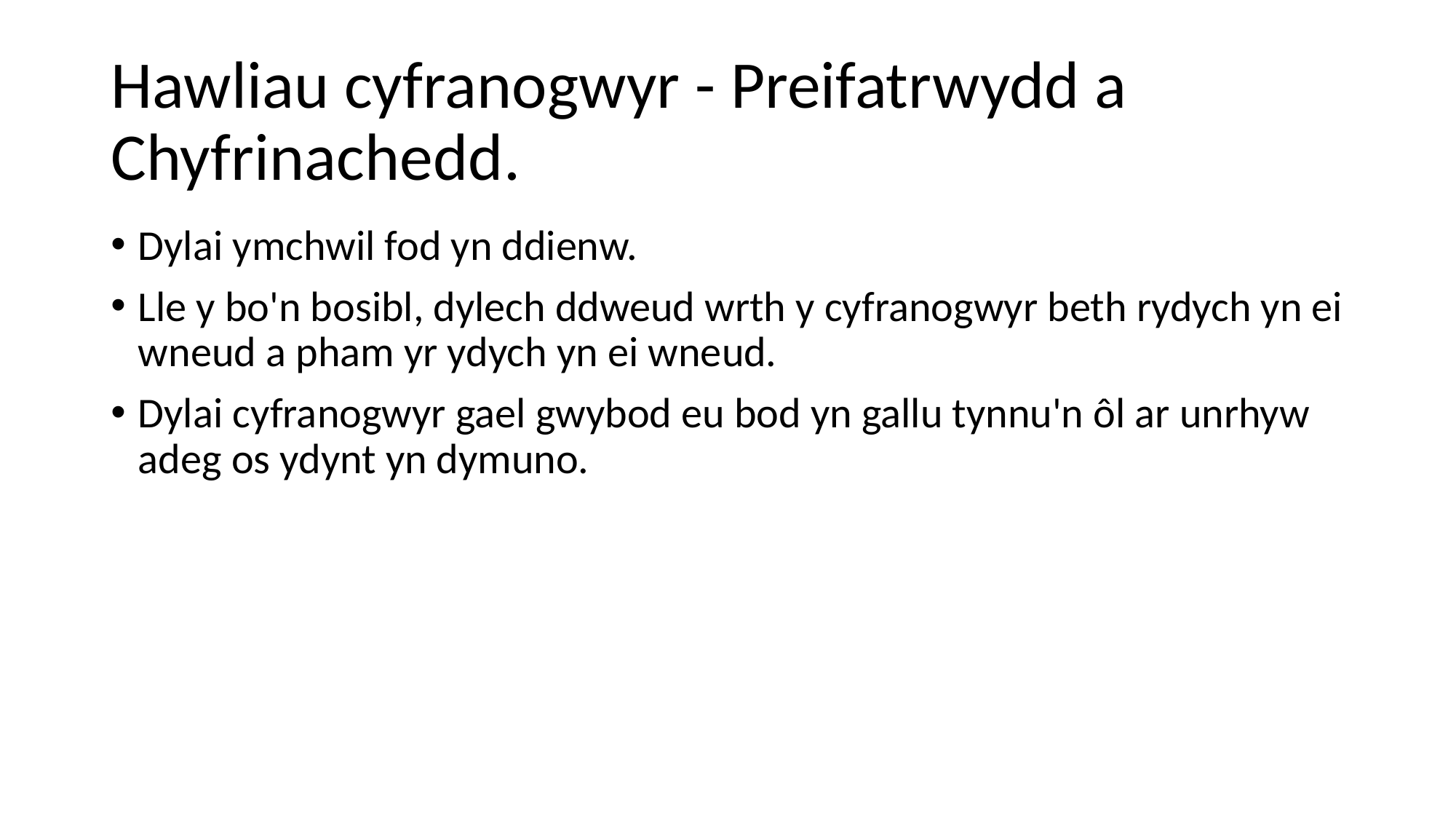

# Hawliau cyfranogwyr - Preifatrwydd a Chyfrinachedd.
Dylai ymchwil fod yn ddienw.
Lle y bo'n bosibl, dylech ddweud wrth y cyfranogwyr beth rydych yn ei wneud a pham yr ydych yn ei wneud.
Dylai cyfranogwyr gael gwybod eu bod yn gallu tynnu'n ôl ar unrhyw adeg os ydynt yn dymuno.